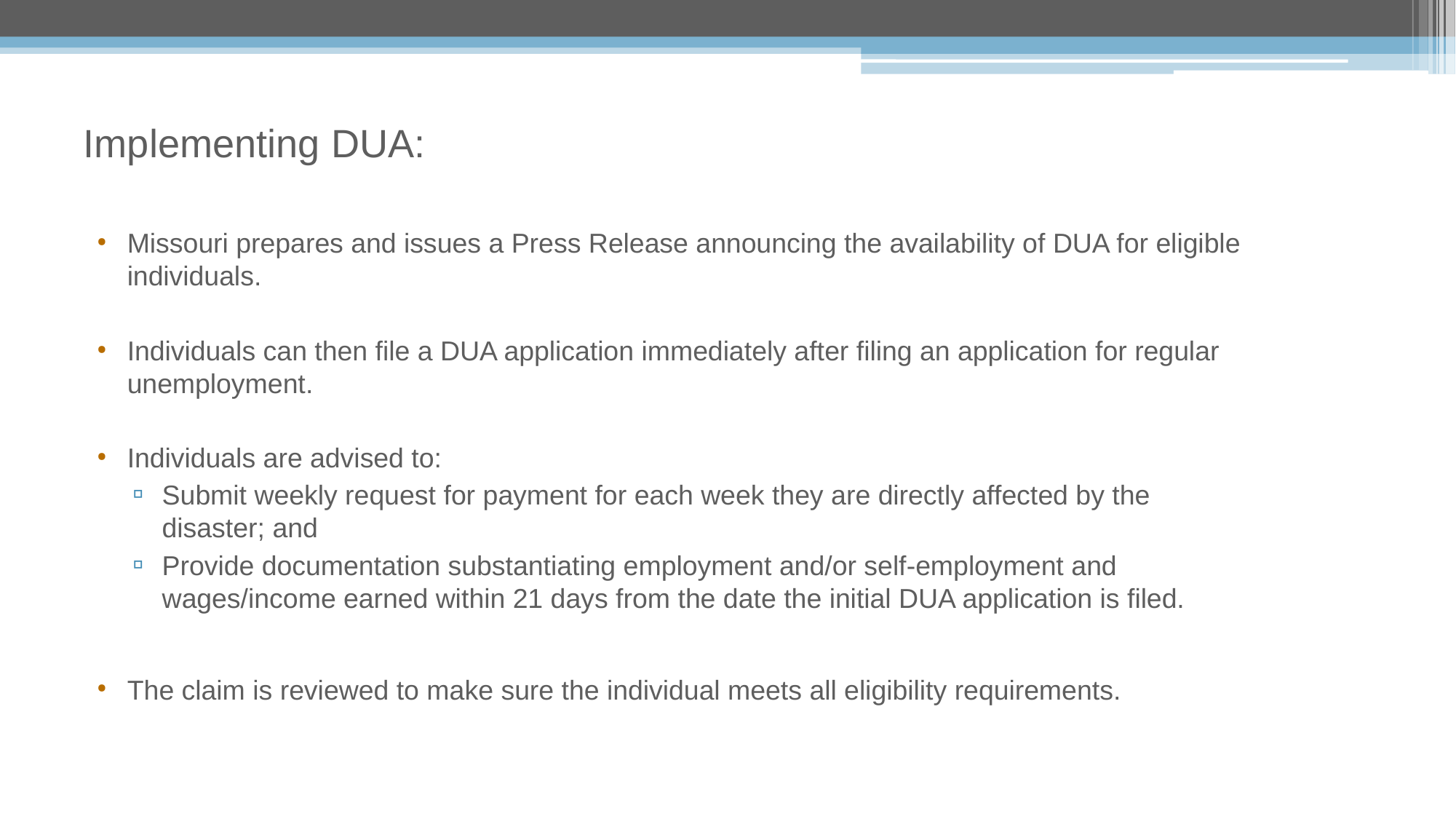

# Implementing DUA:
Missouri prepares and issues a Press Release announcing the availability of DUA for eligible individuals.

Individuals can then file a DUA application immediately after filing an application for regular unemployment.

Individuals are advised to:
Submit weekly request for payment for each week they are directly affected by the disaster; and
Provide documentation substantiating employment and/or self-employment and wages/income earned within 21 days from the date the initial DUA application is filed.

The claim is reviewed to make sure the individual meets all eligibility requirements.